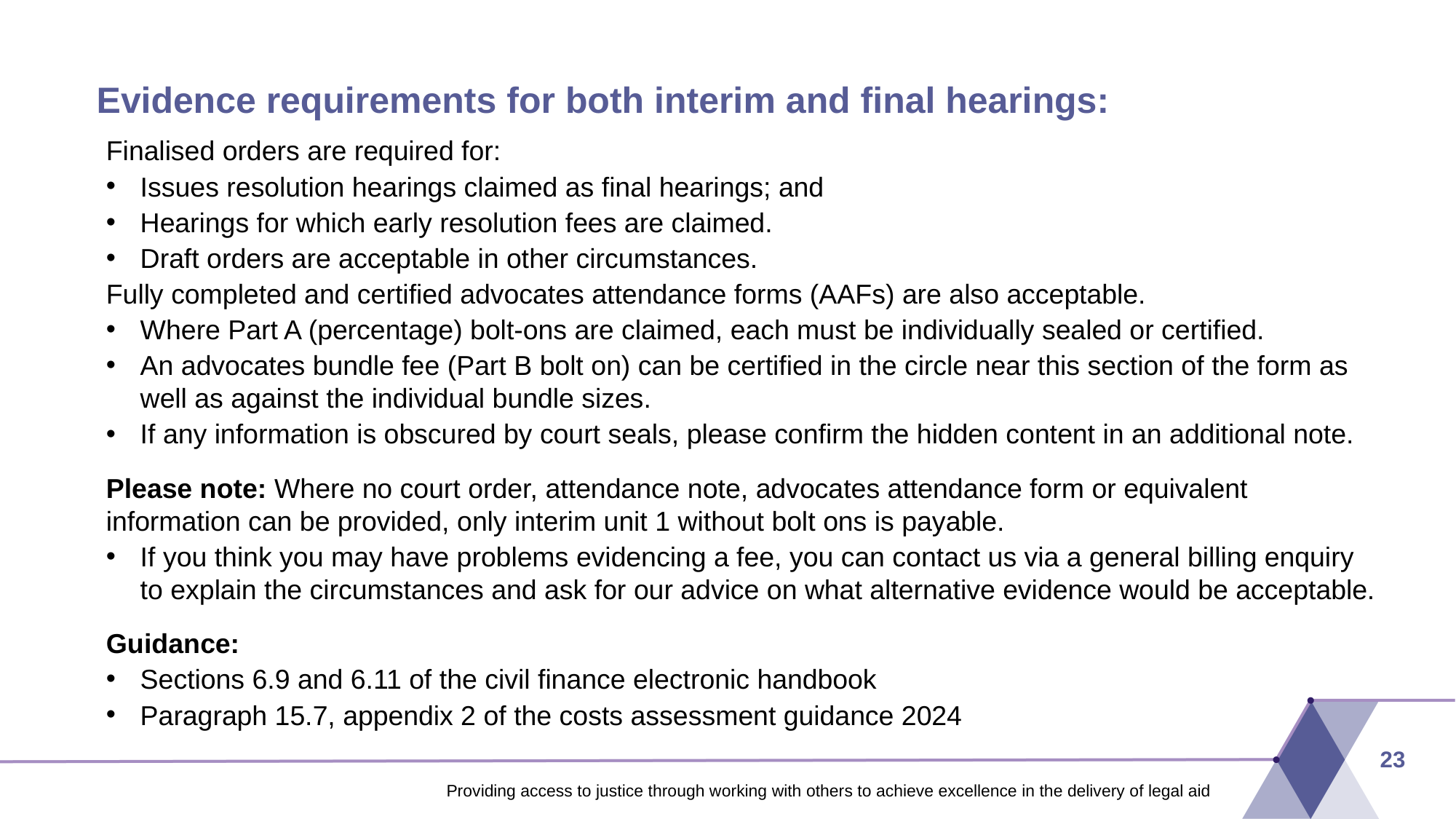

# Evidence requirements for both interim and final hearings:
Finalised orders are required for:
Issues resolution hearings claimed as final hearings; and
Hearings for which early resolution fees are claimed.
Draft orders are acceptable in other circumstances.
Fully completed and certified advocates attendance forms (AAFs) are also acceptable.
Where Part A (percentage) bolt-ons are claimed, each must be individually sealed or certified.
An advocates bundle fee (Part B bolt on) can be certified in the circle near this section of the form as well as against the individual bundle sizes.
If any information is obscured by court seals, please confirm the hidden content in an additional note.
Please note: Where no court order, attendance note, advocates attendance form or equivalent information can be provided, only interim unit 1 without bolt ons is payable.
If you think you may have problems evidencing a fee, you can contact us via a general billing enquiry to explain the circumstances and ask for our advice on what alternative evidence would be acceptable.
Guidance:
Sections 6.9 and 6.11 of the civil finance electronic handbook
Paragraph 15.7, appendix 2 of the costs assessment guidance 2024
23
Providing access to justice through working with others to achieve excellence in the delivery of legal aid